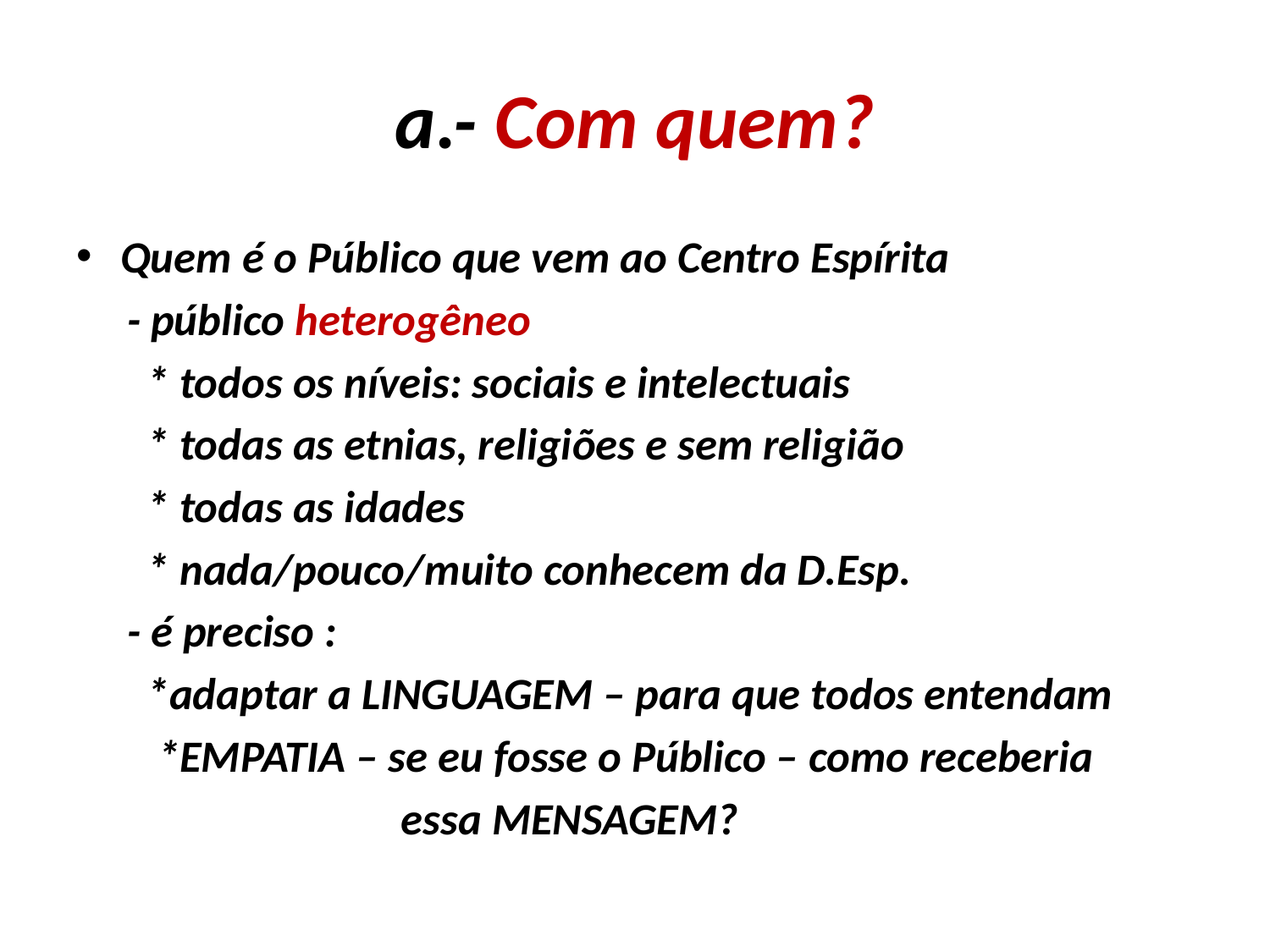

# a.- Com quem?
Quem é o Público que vem ao Centro Espírita
     - público heterogêneo
       * todos os níveis: sociais e intelectuais
       * todas as etnias, religiões e sem religião
       * todas as idades
       * nada/pouco/muito conhecem da D.Esp.
     - é preciso :
       *adaptar a LINGUAGEM – para que todos entendam
        *EMPATIA – se eu fosse o Público – como receberia
                                essa MENSAGEM?